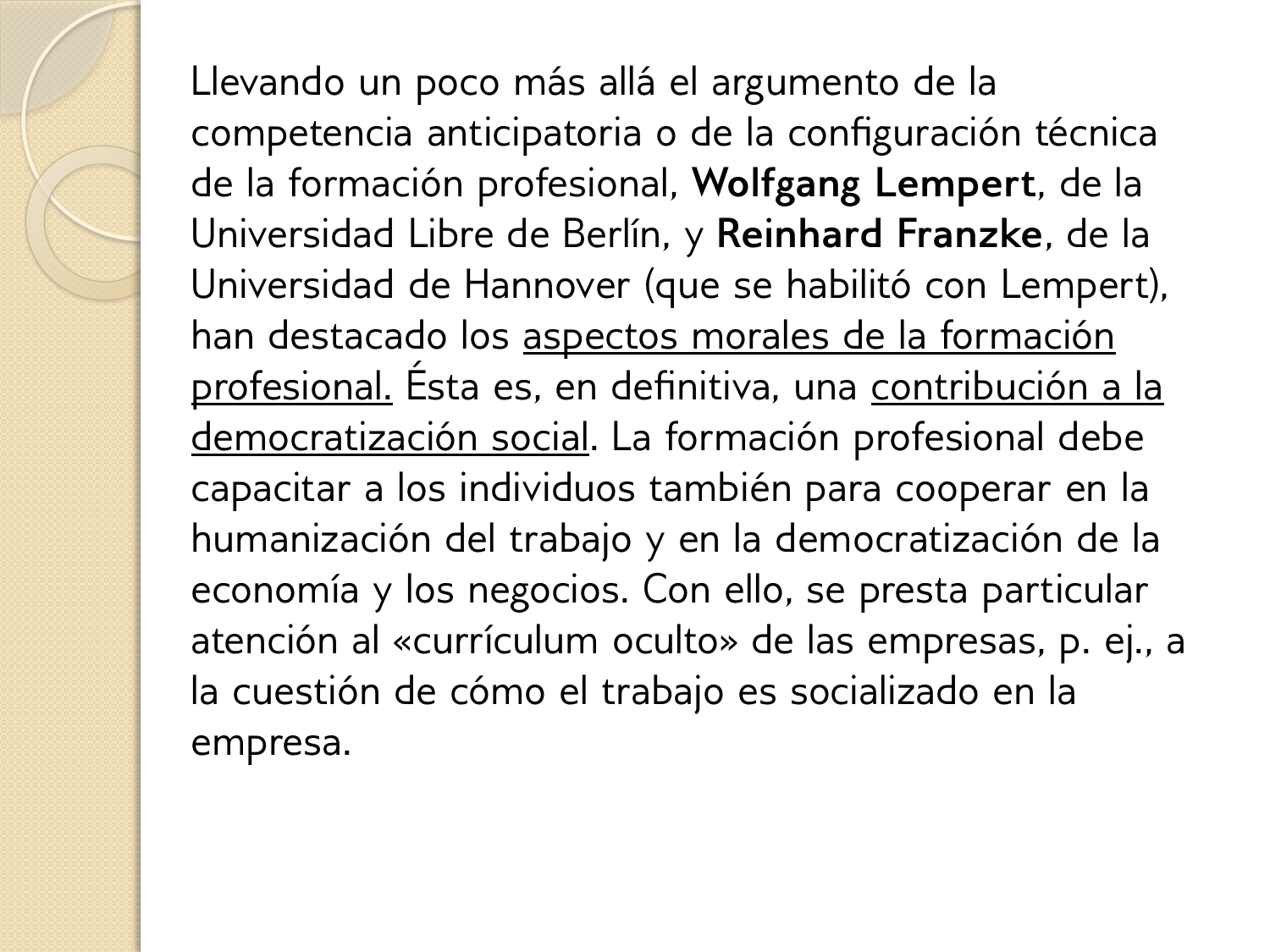

Llevando un poco más allá el argumento de la competencia anticipatoria o de la configuración técnica de la formación profesional, Wolfgang Lempert, de la Universidad Libre de Berlín, y Reinhard Franzke, de la Universidad de Hannover (que se habilitó con Lempert), han destacado los aspectos morales de la formación profesional. Ésta es, en definitiva, una contribución a la democratización social. La formación profesional debe capacitar a los individuos también para cooperar en la humanización del trabajo y en la democratización de la economía y los negocios. Con ello, se presta particular atención al «currículum oculto» de las empresas, p. ej., a la cuestión de cómo el trabajo es socializado en la empresa.